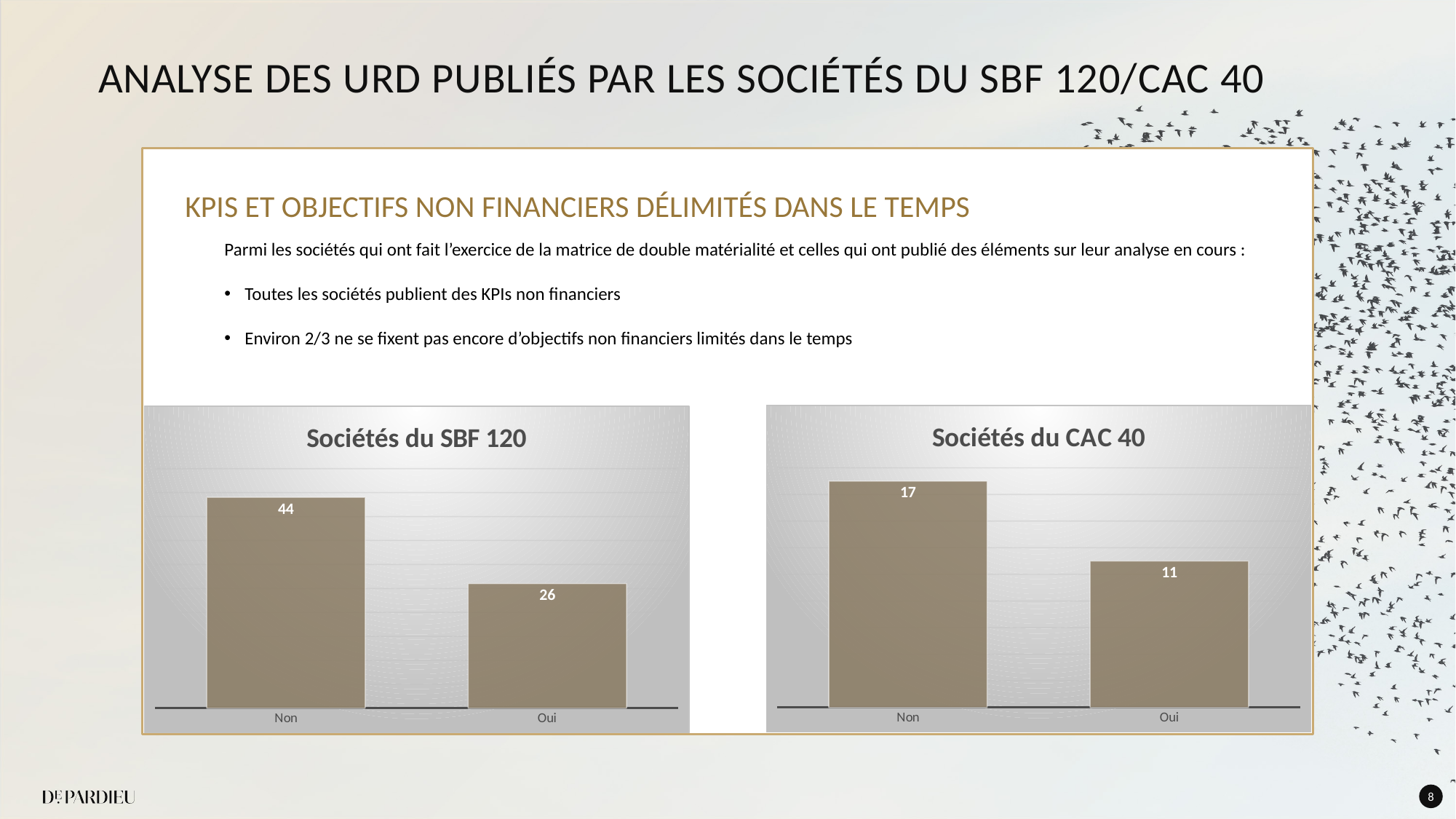

# Analyse des URD publiés par les sociétés du sbf 120/CAC 40
KPIs et objectifs non financiers délimités dans le temps
Parmi les sociétés qui ont fait l’exercice de la matrice de double matérialité et celles qui ont publié des éléments sur leur analyse en cours :
Toutes les sociétés publient des KPIs non financiers
Environ 2/3 ne se fixent pas encore d’objectifs non financiers limités dans le temps

### Chart: Sociétés du CAC 40

| Category |  |
|---|---|
| Non | 17.0 |
| Oui | 11.0 |

### Chart: Sociétés du SBF 120

| Category |  |
|---|---|
| Non | 44.0 |
| Oui | 26.0 |
8